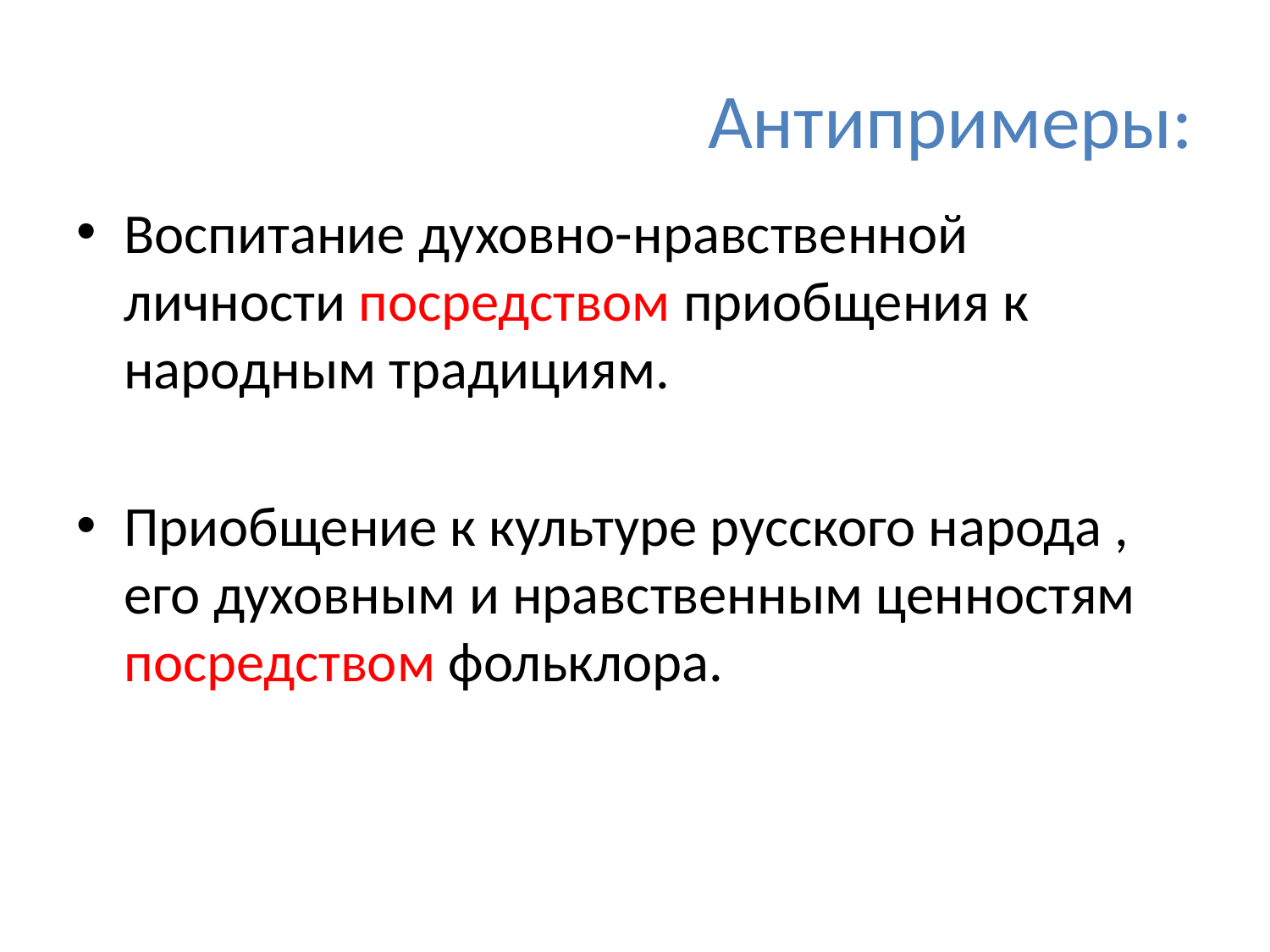

# Антипримеры:
Воспитание духовно-нравственной личности посредством приобщения к народным традициям.

Приобщение к культуре русского народа , его духовным и нравственным ценностям посредством фольклора.